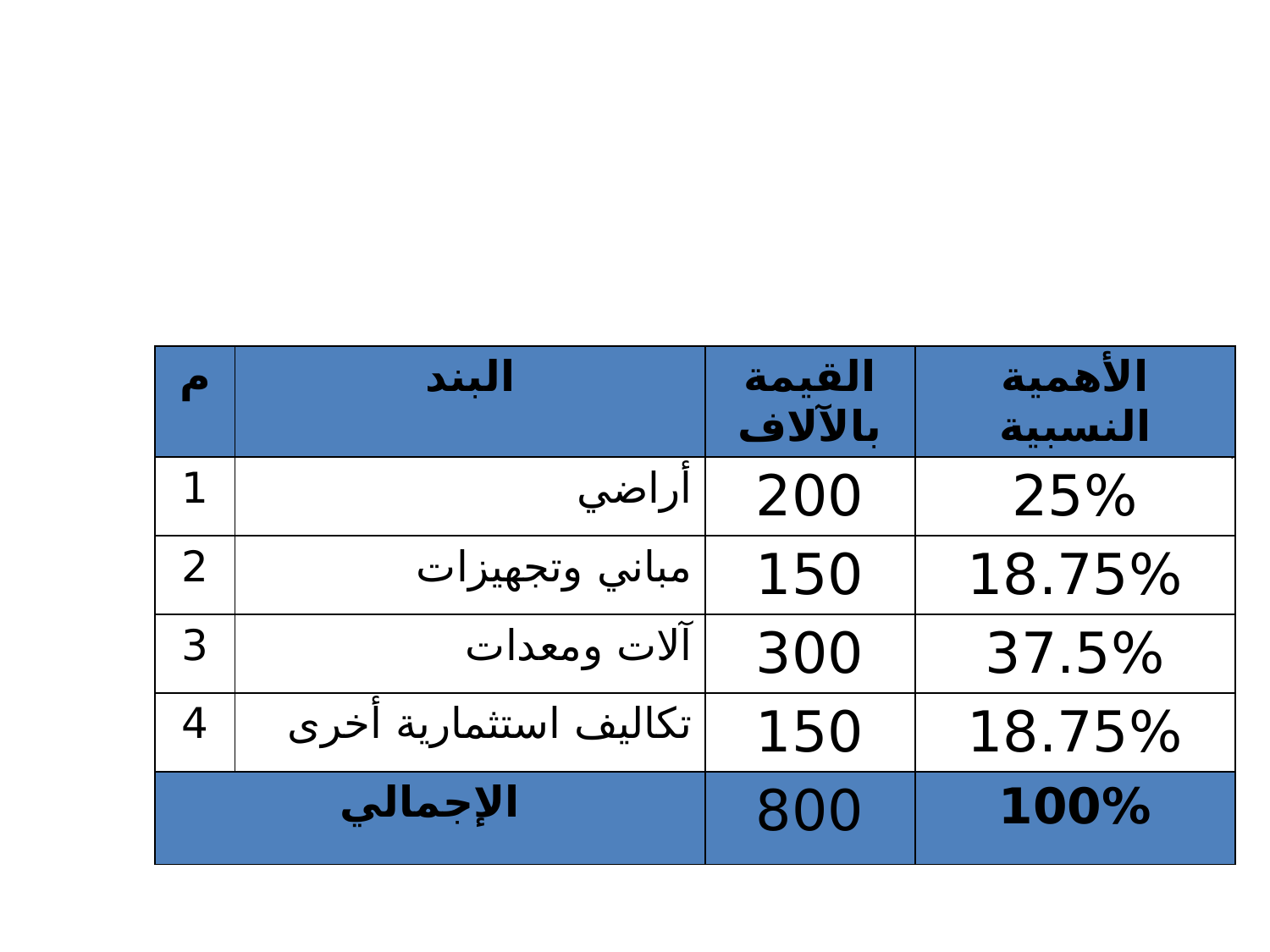

| م | البند | القيمة بالآلاف | الأهمية النسبية |
| --- | --- | --- | --- |
| 1 | أراضي | 200 | 25% |
| 2 | مباني وتجهيزات | 150 | 18.75% |
| 3 | آلات ومعدات | 300 | 37.5% |
| 4 | تكاليف استثمارية أخرى | 150 | 18.75% |
| الإجمالي |  | 800 | 100% |